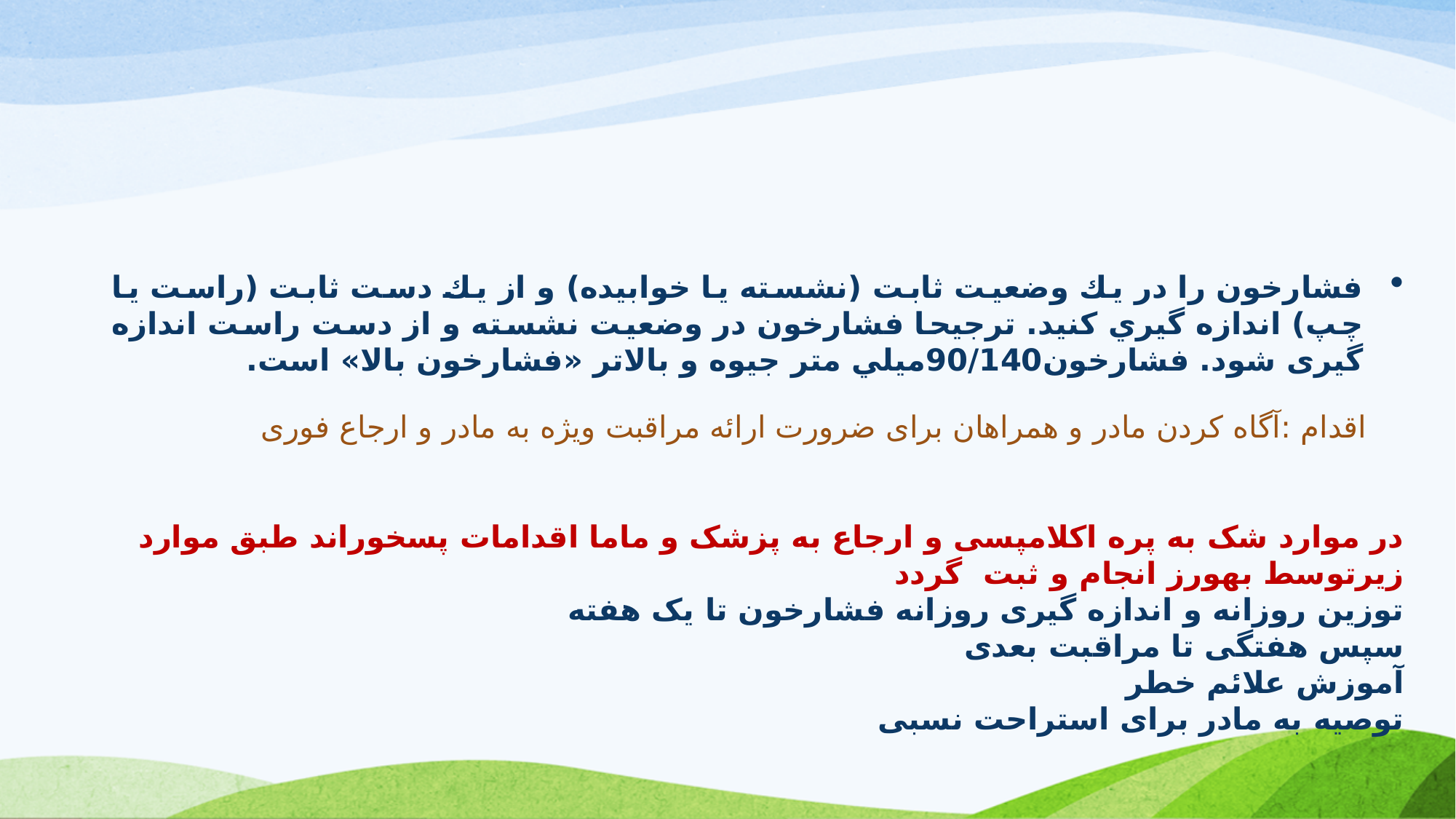

فشارخون را در يك وضعيت ثابت (نشسته يا خوابيده) و از يك دست ثابت (راست يا چپ) اندازه گيري كنيد. ترجیحا فشارخون در وضعیت نشسته و از دست راست اندازه گیری شود. فشارخون90/140ميلي متر جيوه و بالاتر «فشارخون بالا» است.
 اقدام :آگاه کردن مادر و همراهان برای ضرورت ارائه مراقبت ویژه به مادر و ارجاع فوری
در موارد شک به پره اکلامپسی و ارجاع به پزشک و ماما اقدامات پسخوراند طبق موارد زیرتوسط بهورز انجام و ثبت  گردد
توزین روزانه و اندازه گیری روزانه فشارخون تا یک هفته  سپس هفتگی تا مراقبت بعدی
آموزش علائم خطر
توصیه به مادر برای استراحت نسبی